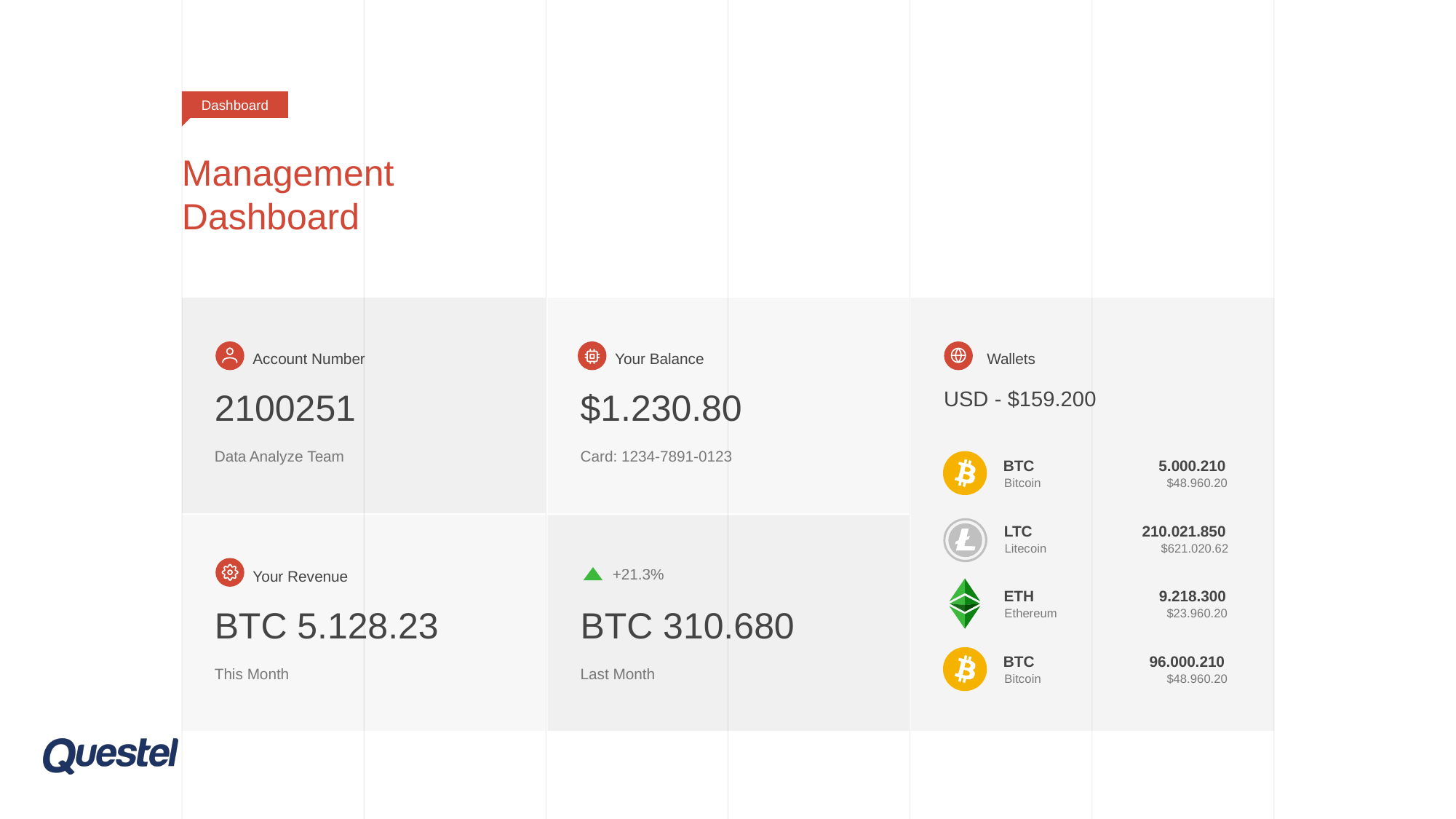

Dashboard

# Management Dashboard
USD - $159.200
2100251
Data Analyze Team
$1.230.80
Card: 1234-7891-0123

Account Number

Your Balance

Wallets

BTC
Bitcoin
5.000.210
$48.960.20
BTC 5.128.23
This Month
BTC 310.680
Last Month

LTC
Litecoin
210.021.850
$621.020.62

Your Revenue

+21.3%

ETH
Ethereum
9.218.300
$23.960.20

BTC
Bitcoin
96.000.210
$48.960.20